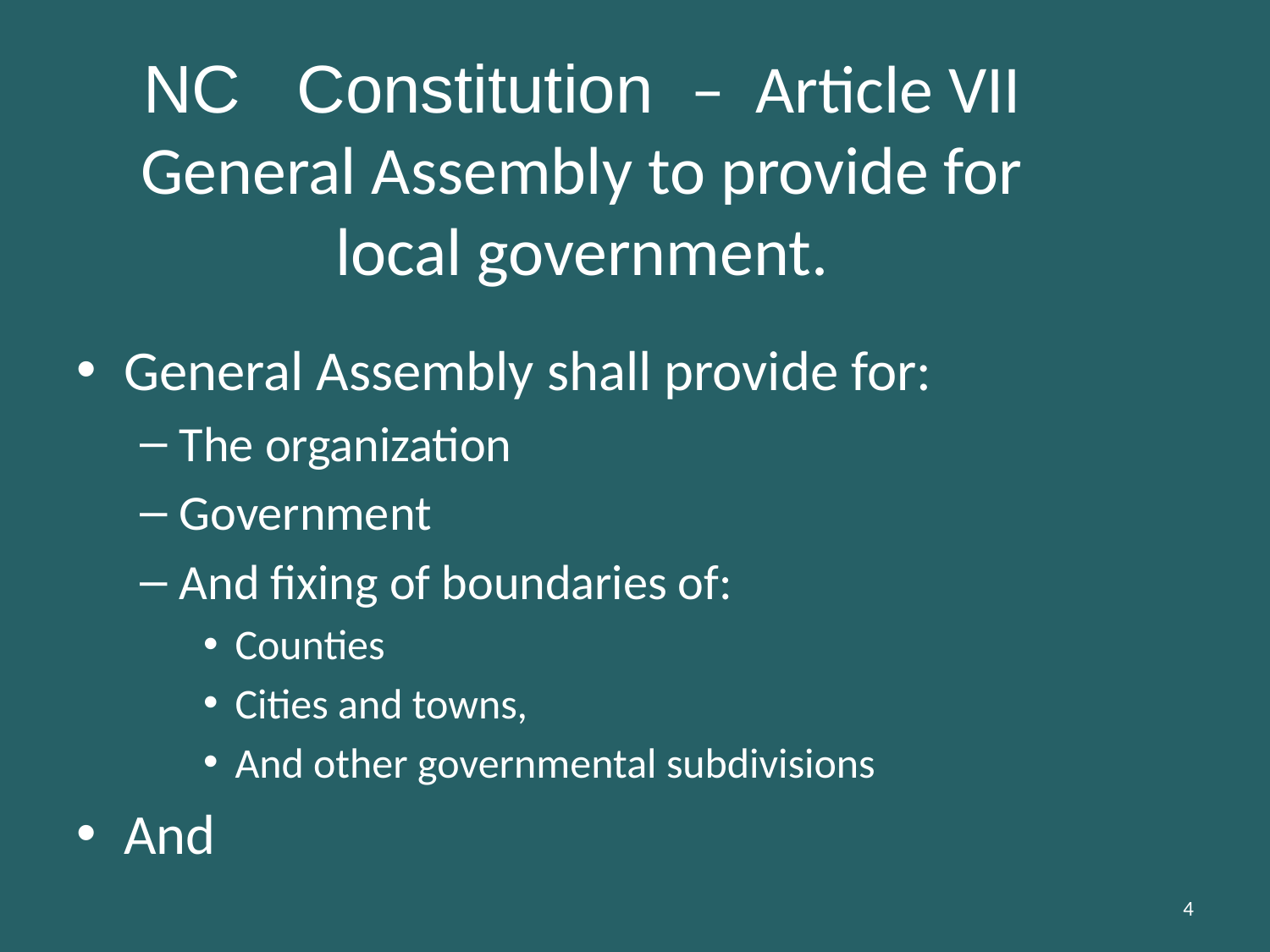

# NC   Constitution  –  Article VII General Assembly to provide for local government.
General Assembly shall provide for:
The organization
Government
And fixing of boundaries of:
Counties
Cities and towns,
And other governmental subdivisions
And

4